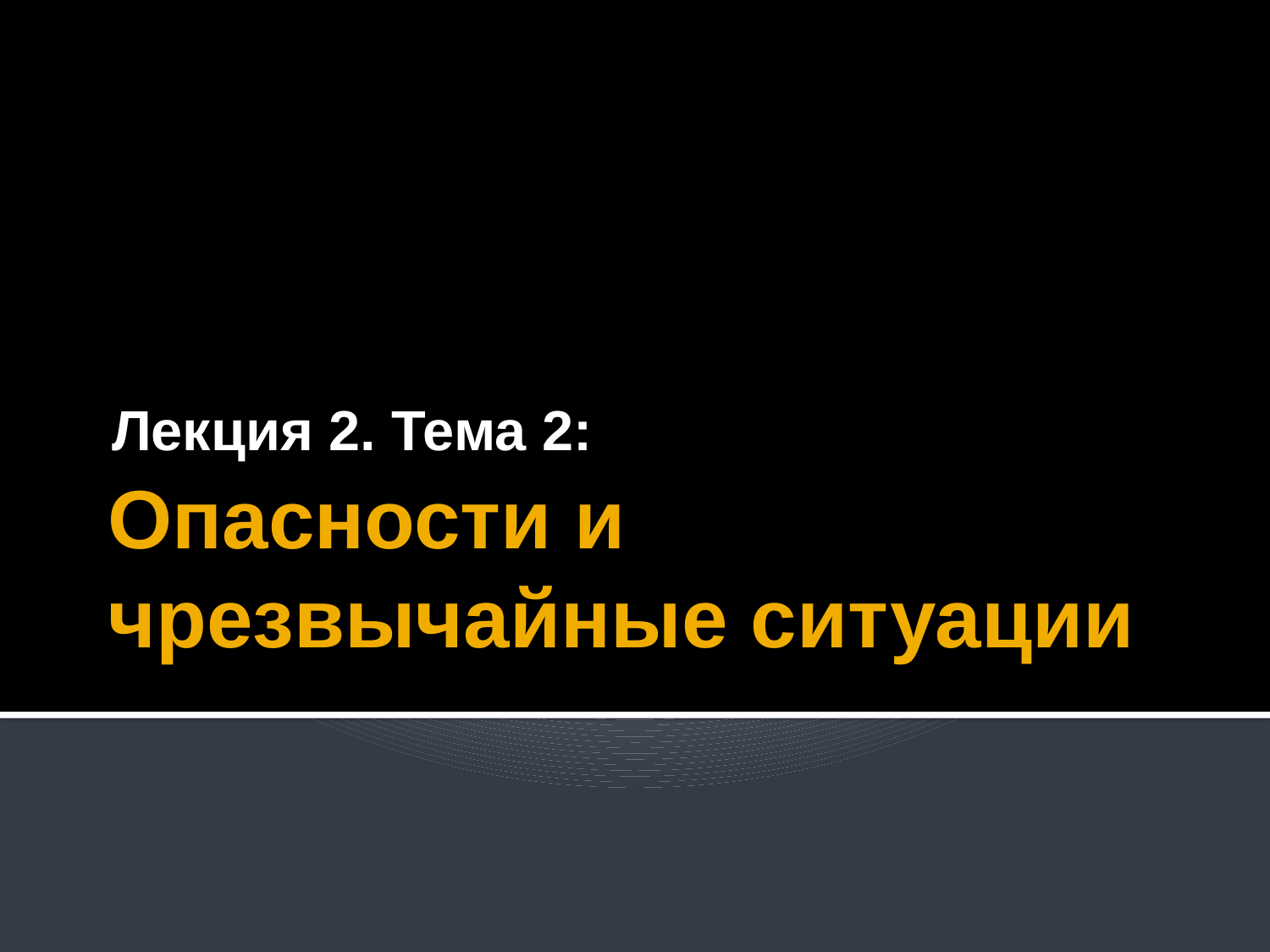

Лекция 2. Тема 2:
# Опасности и чрезвычайные ситуации